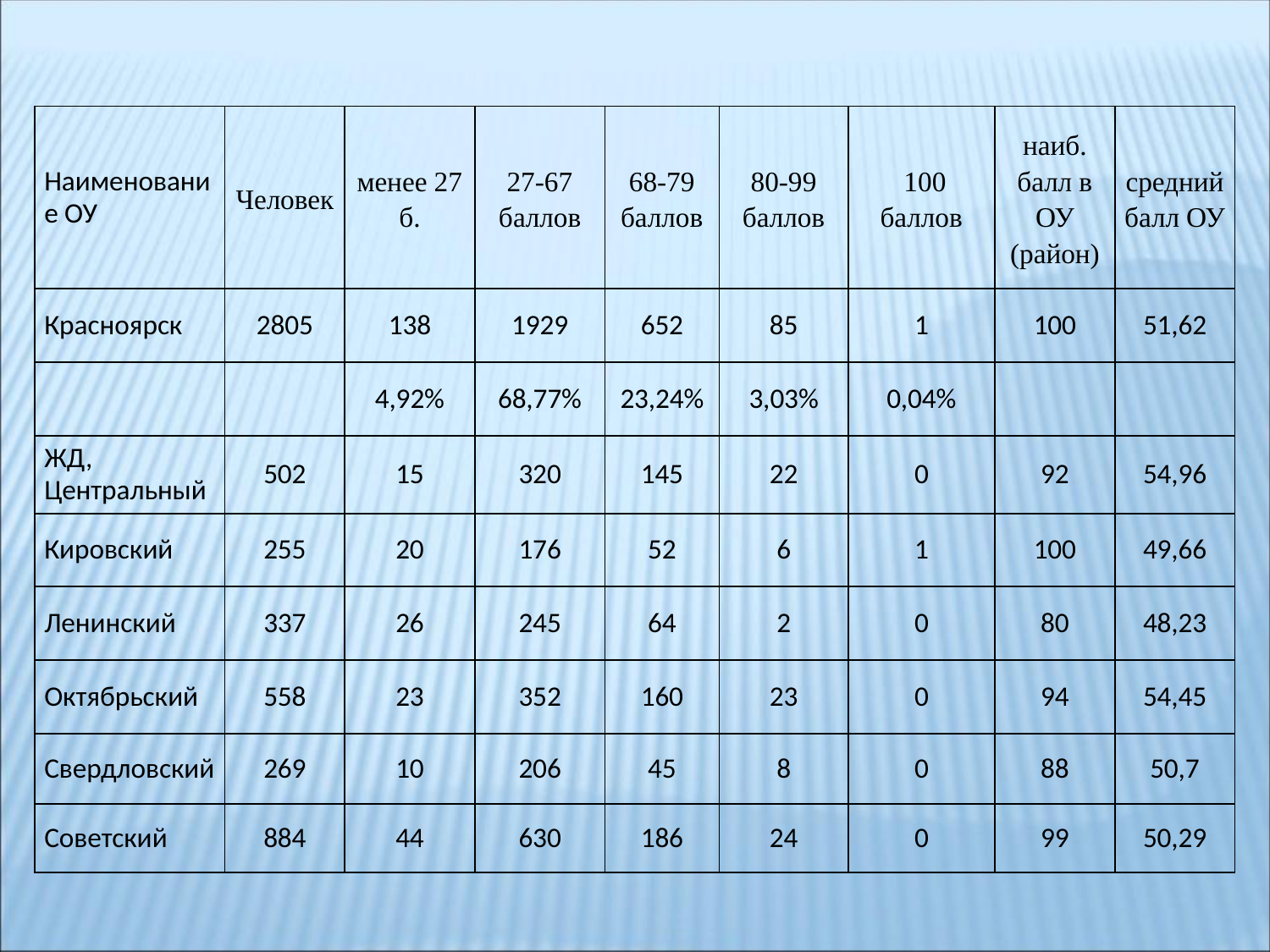

| Наименование ОУ | Человек | менее 27 б. | 27-67 баллов | 68-79 баллов | 80-99 баллов | 100 баллов | наиб. балл в ОУ (район) | средний балл ОУ |
| --- | --- | --- | --- | --- | --- | --- | --- | --- |
| Красноярск | 2805 | 138 | 1929 | 652 | 85 | 1 | 100 | 51,62 |
|  |  | 4,92% | 68,77% | 23,24% | 3,03% | 0,04% |  |  |
| ЖД, Центральный | 502 | 15 | 320 | 145 | 22 | 0 | 92 | 54,96 |
| Кировский | 255 | 20 | 176 | 52 | 6 | 1 | 100 | 49,66 |
| Ленинский | 337 | 26 | 245 | 64 | 2 | 0 | 80 | 48,23 |
| Октябрьский | 558 | 23 | 352 | 160 | 23 | 0 | 94 | 54,45 |
| Свердловский | 269 | 10 | 206 | 45 | 8 | 0 | 88 | 50,7 |
| Советский | 884 | 44 | 630 | 186 | 24 | 0 | 99 | 50,29 |